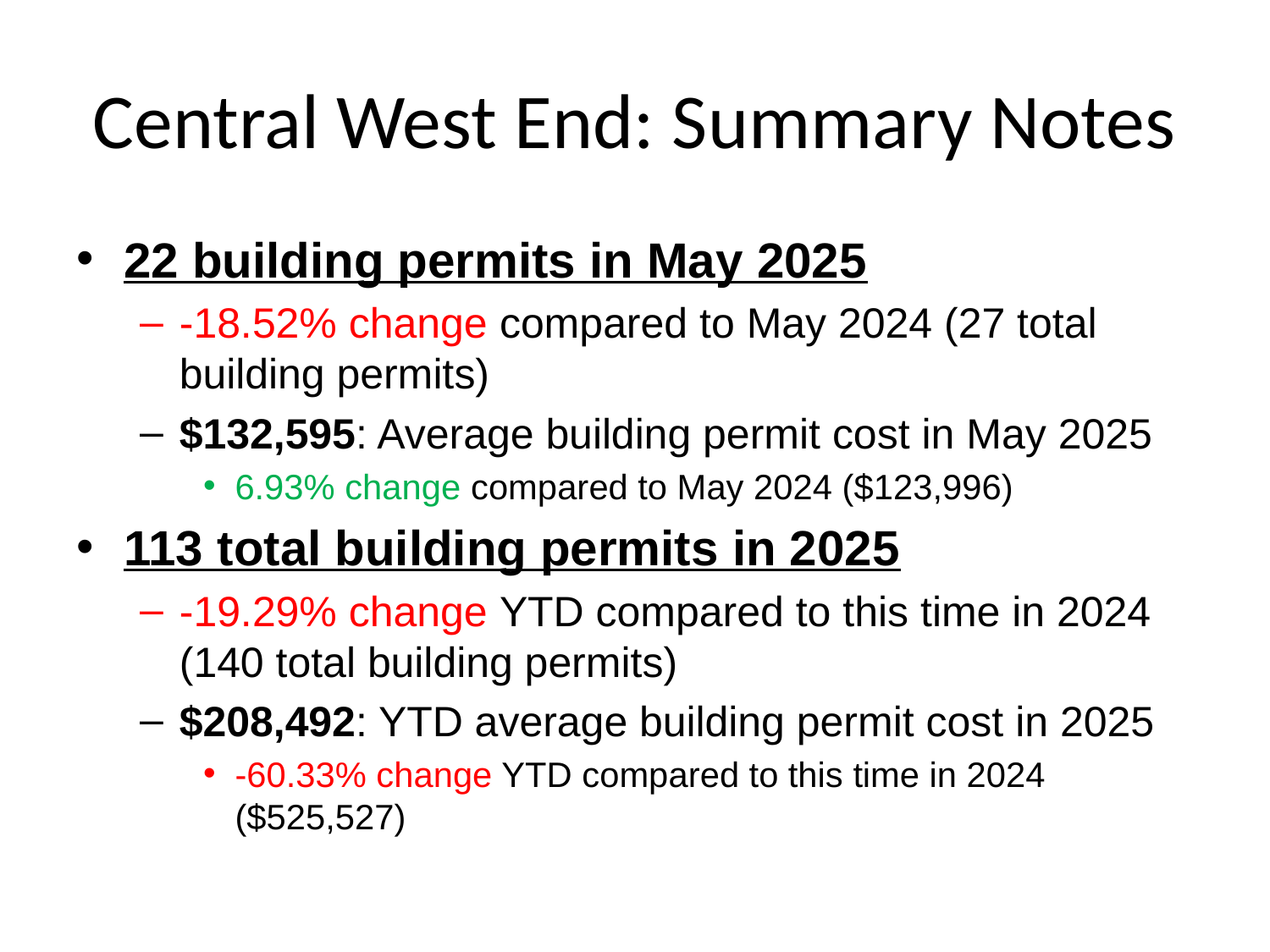

# Central West End: Summary Notes
22 building permits in May 2025
-18.52% change compared to May 2024 (27 total building permits)
$132,595: Average building permit cost in May 2025
6.93% change compared to May 2024 ($123,996)
113 total building permits in 2025
-19.29% change YTD compared to this time in 2024 (140 total building permits)
$208,492: YTD average building permit cost in 2025
-60.33% change YTD compared to this time in 2024 ($525,527)